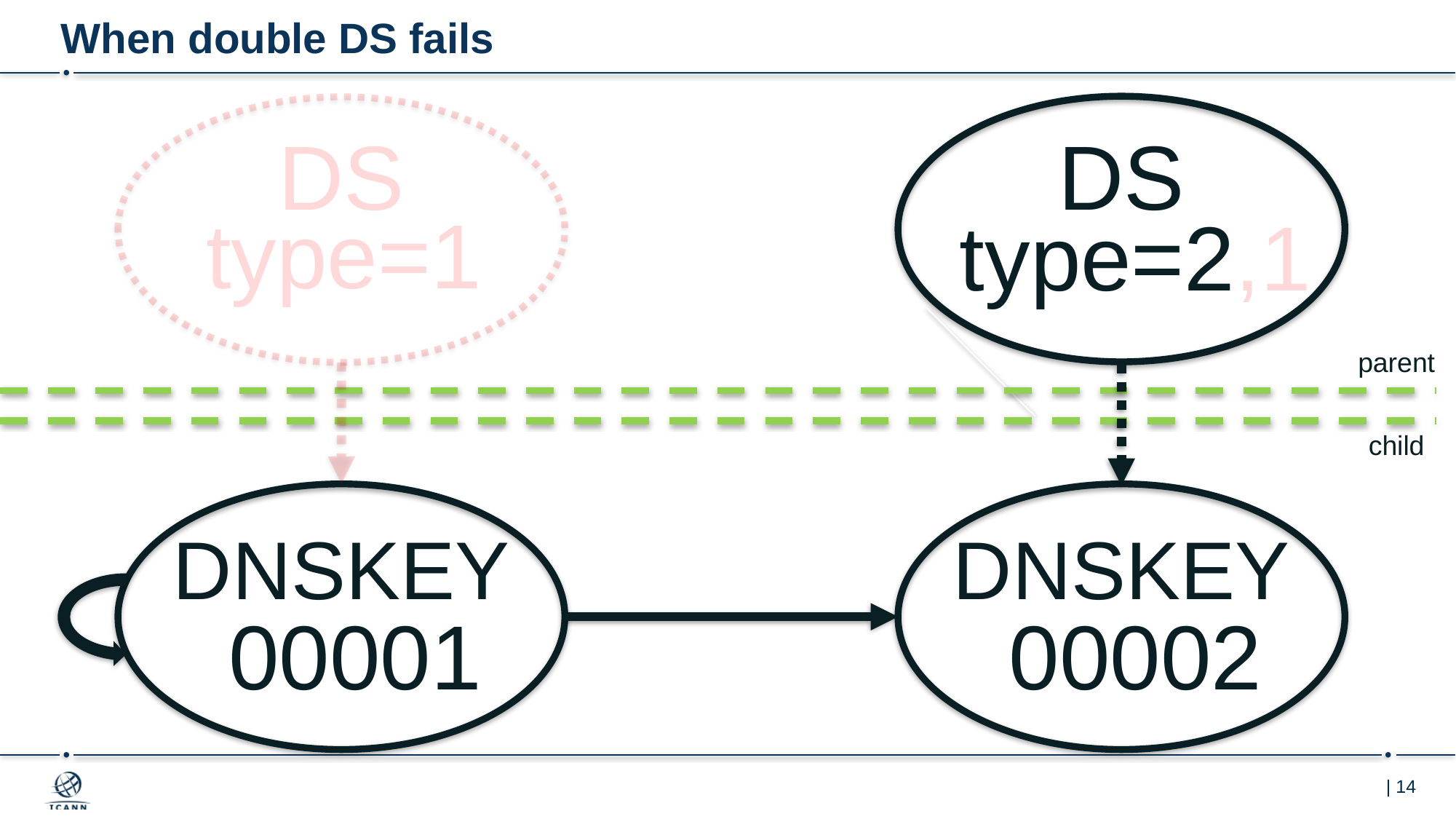

# When double DS fails

DS

DS
type=1
type=2,1
parent
child

DNSKEY
00001

DNSKEY
00002